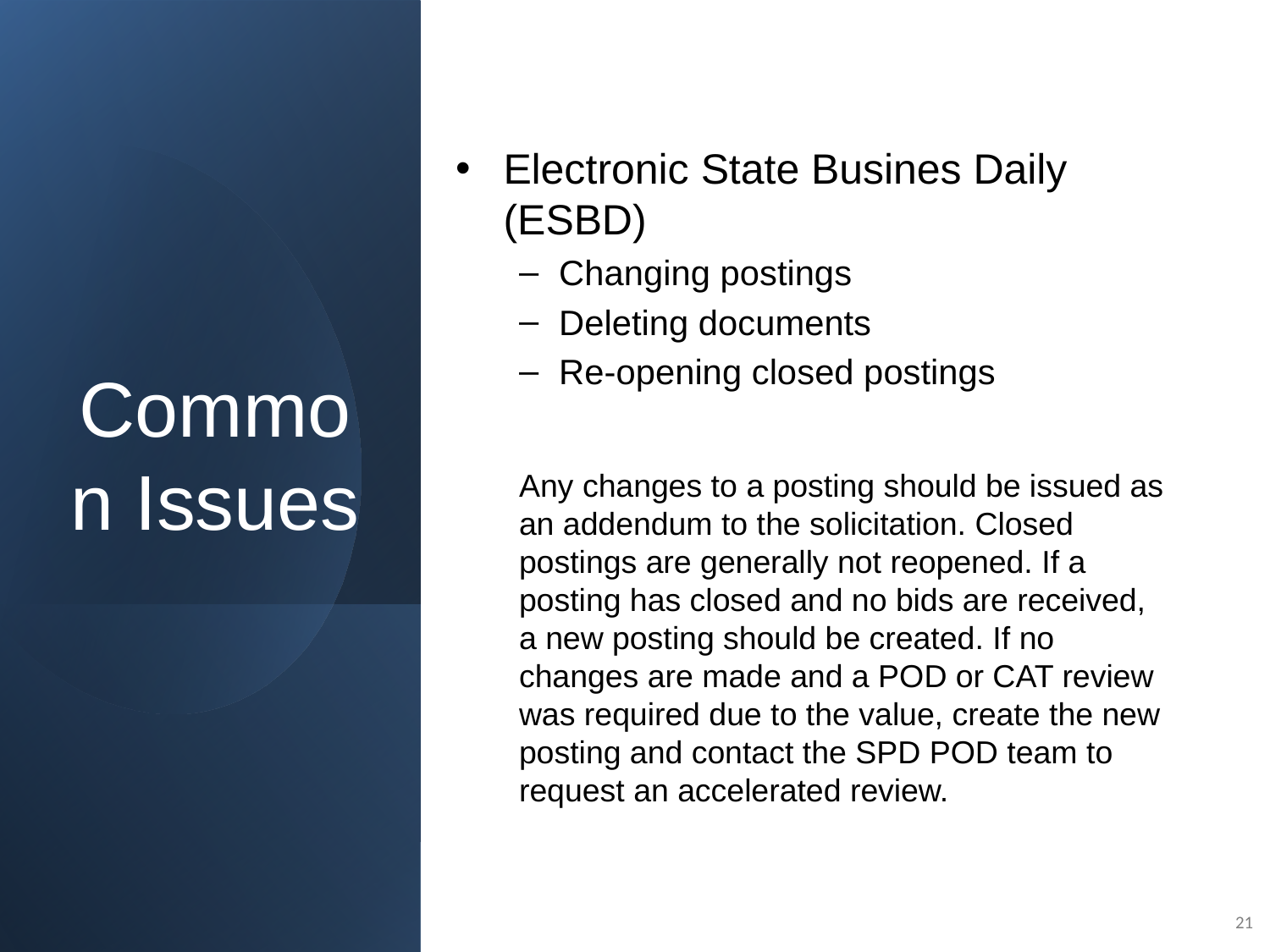

# Common Issues
Electronic State Busines Daily (ESBD)
Changing postings
Deleting documents
Re-opening closed postings

Any changes to a posting should be issued as an addendum to the solicitation. Closed postings are generally not reopened. If a posting has closed and no bids are received, a new posting should be created. If no changes are made and a POD or CAT review was required due to the value, create the new posting and contact the SPD POD team to request an accelerated review.

21